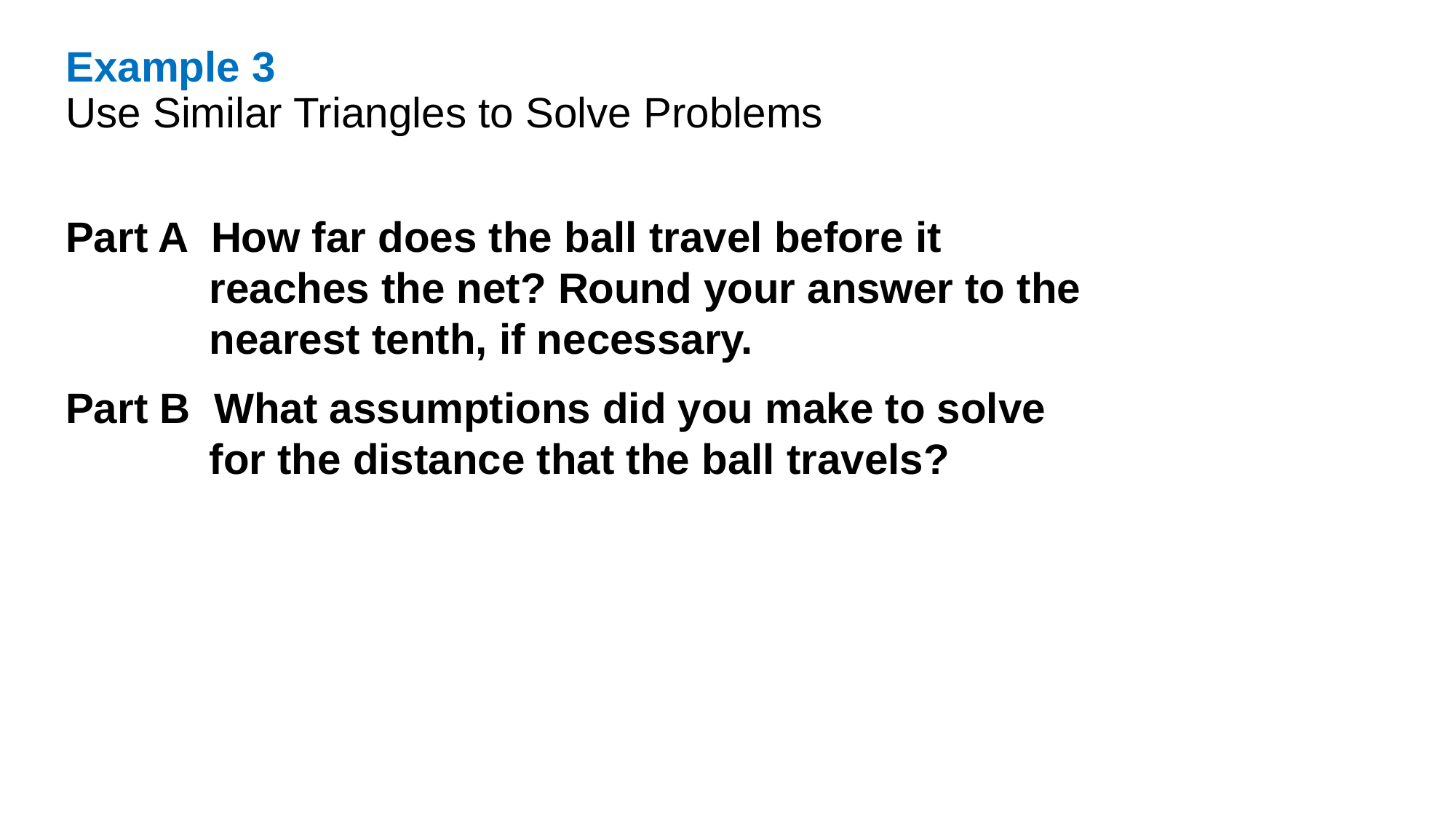

Example 3
Use Similar Triangles to Solve Problems
Part A  How far does the ball travel before it  reaches the net? Round your answer to the nearest tenth, if necessary.
Part B  What assumptions did you make to solve for the distance that the ball travels?